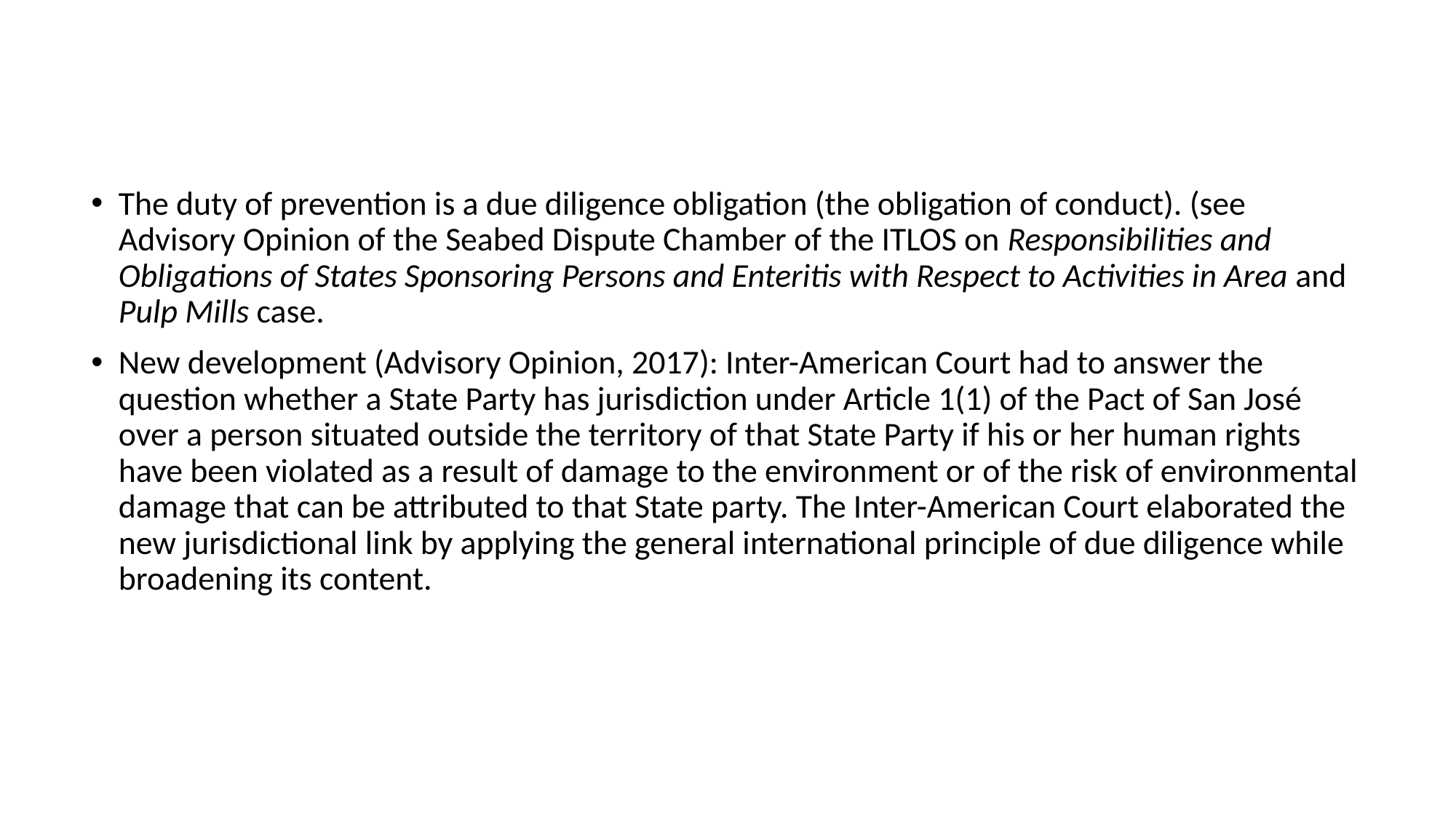

The duty of prevention is a due diligence obligation (the obligation of conduct). (see Advisory Opinion of the Seabed Dispute Chamber of the ITLOS on Responsibilities and Obligations of States Sponsoring Persons and Enteritis with Respect to Activities in Area and Pulp Mills case.
New development (Advisory Opinion, 2017): Inter-American Court had to answer the question whether a State Party has jurisdiction under Article 1(1) of the Pact of San José over a person situated outside the territory of that State Party if his or her human rights have been violated as a result of damage to the environment or of the risk of environmental damage that can be attributed to that State party. The Inter-American Court elaborated the new jurisdictional link by applying the general international principle of due diligence while broadening its content.